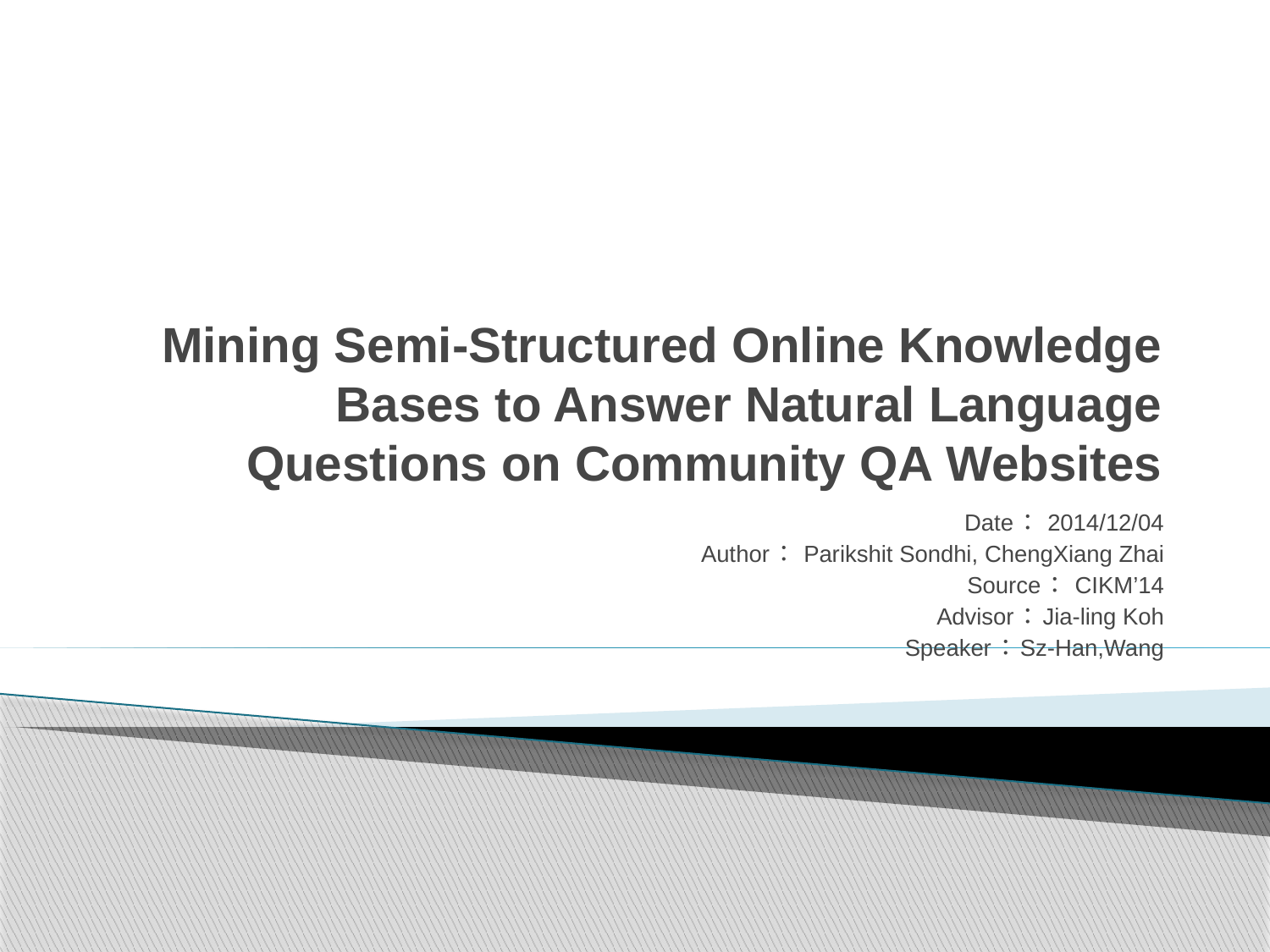

# Mining Semi-Structured Online Knowledge Bases to Answer Natural Language Questions on Community QA Websites
Date： 2014/12/04
Author： Parikshit Sondhi, ChengXiang Zhai
Source： CIKM’14
Advisor：Jia-ling Koh
Speaker：Sz-Han,Wang